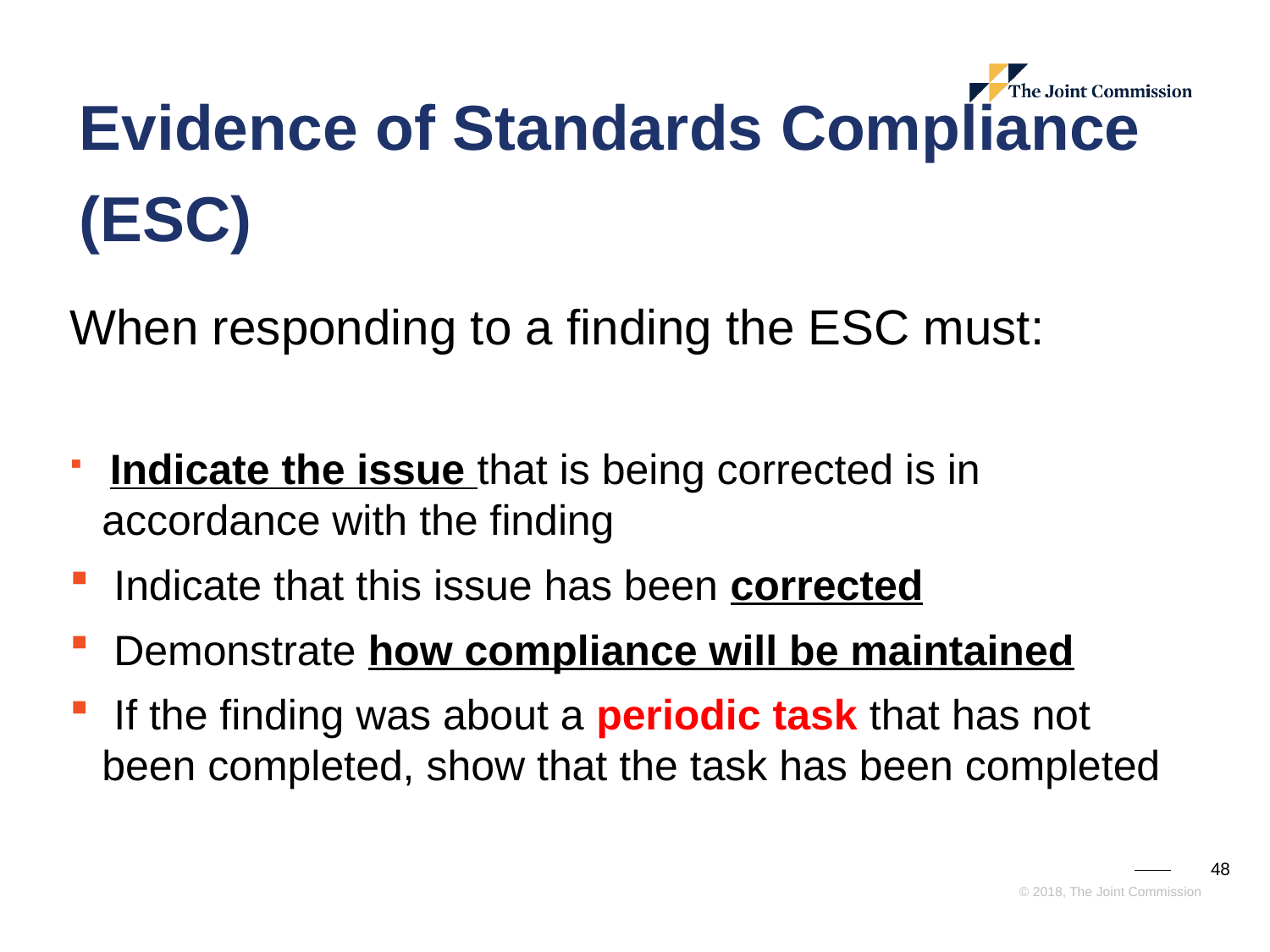

# Evidence of Standards Compliance (ESC)
When responding to a finding the ESC must:

 Indicate the issue that is being corrected is in accordance with the finding
 Indicate that this issue has been corrected
 Demonstrate how compliance will be maintained
 If the finding was about a periodic task that has not been completed, show that the task has been completed